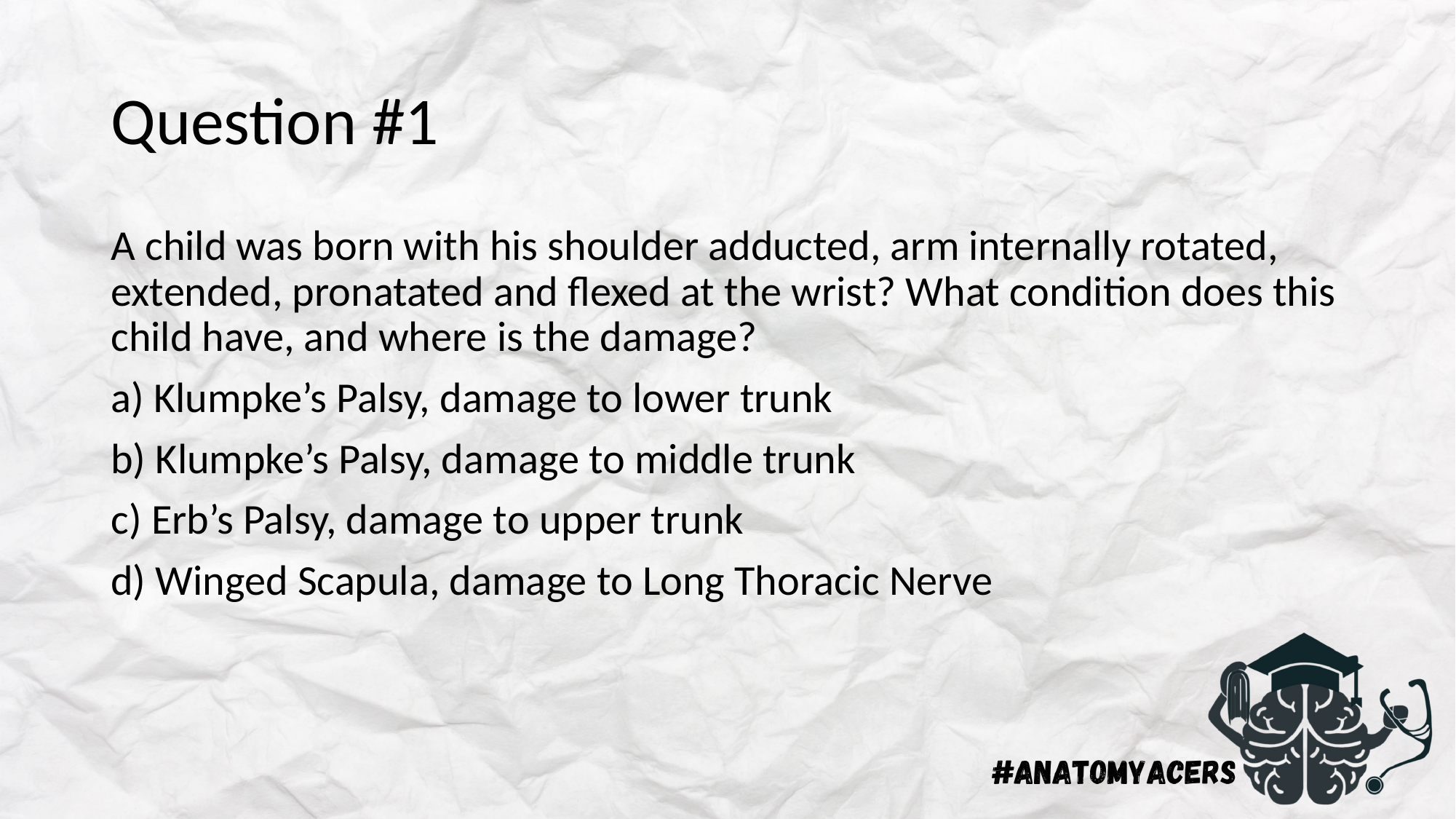

# Question #1
A child was born with his shoulder adducted, arm internally rotated, extended, pronatated and flexed at the wrist? What condition does this child have, and where is the damage?
a) Klumpke’s Palsy, damage to lower trunk
b) Klumpke’s Palsy, damage to middle trunk
c) Erb’s Palsy, damage to upper trunk
d) Winged Scapula, damage to Long Thoracic Nerve